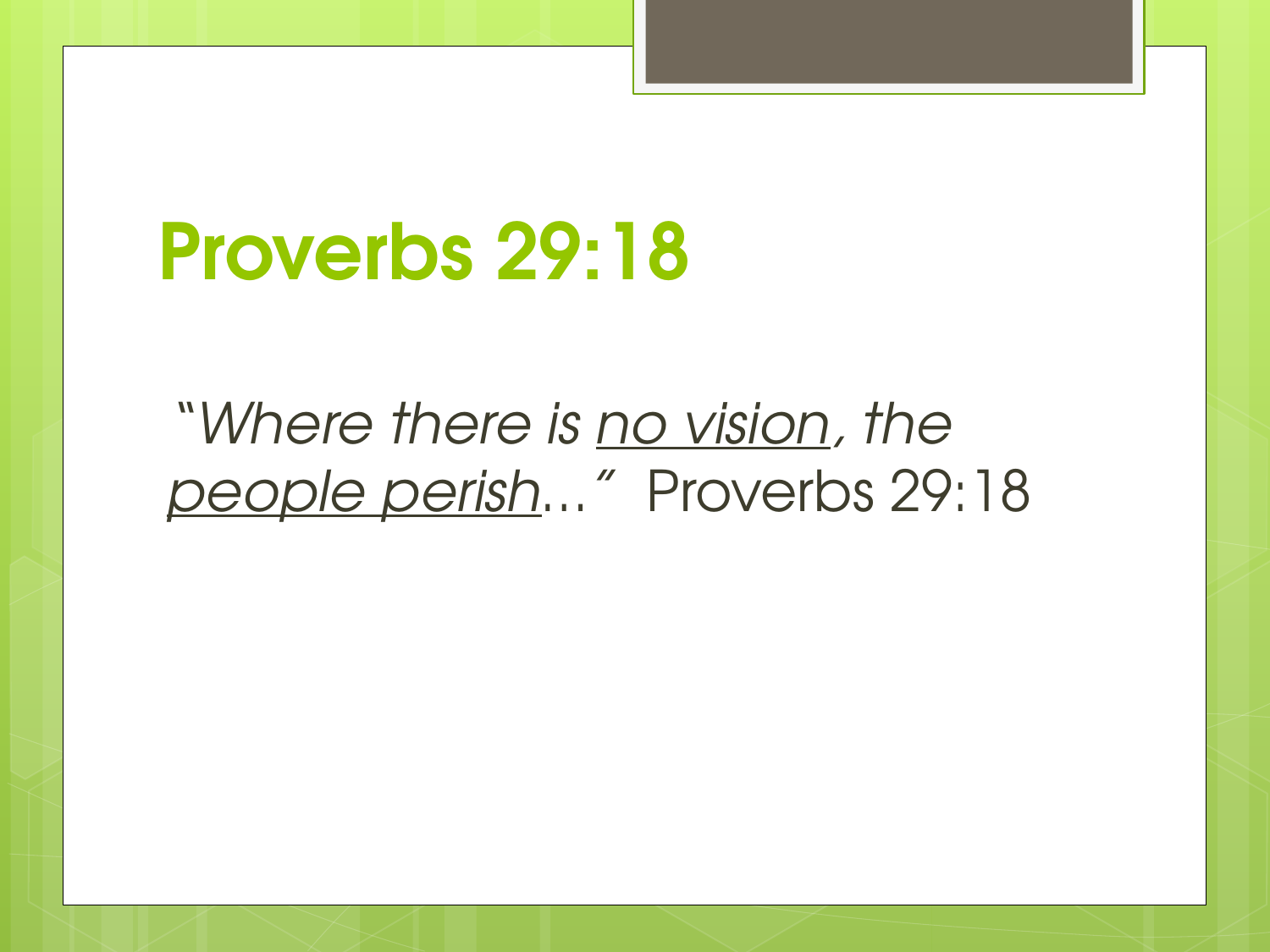

# Proverbs 29:18
“Where there is no vision, the people perish…”  Proverbs 29:18